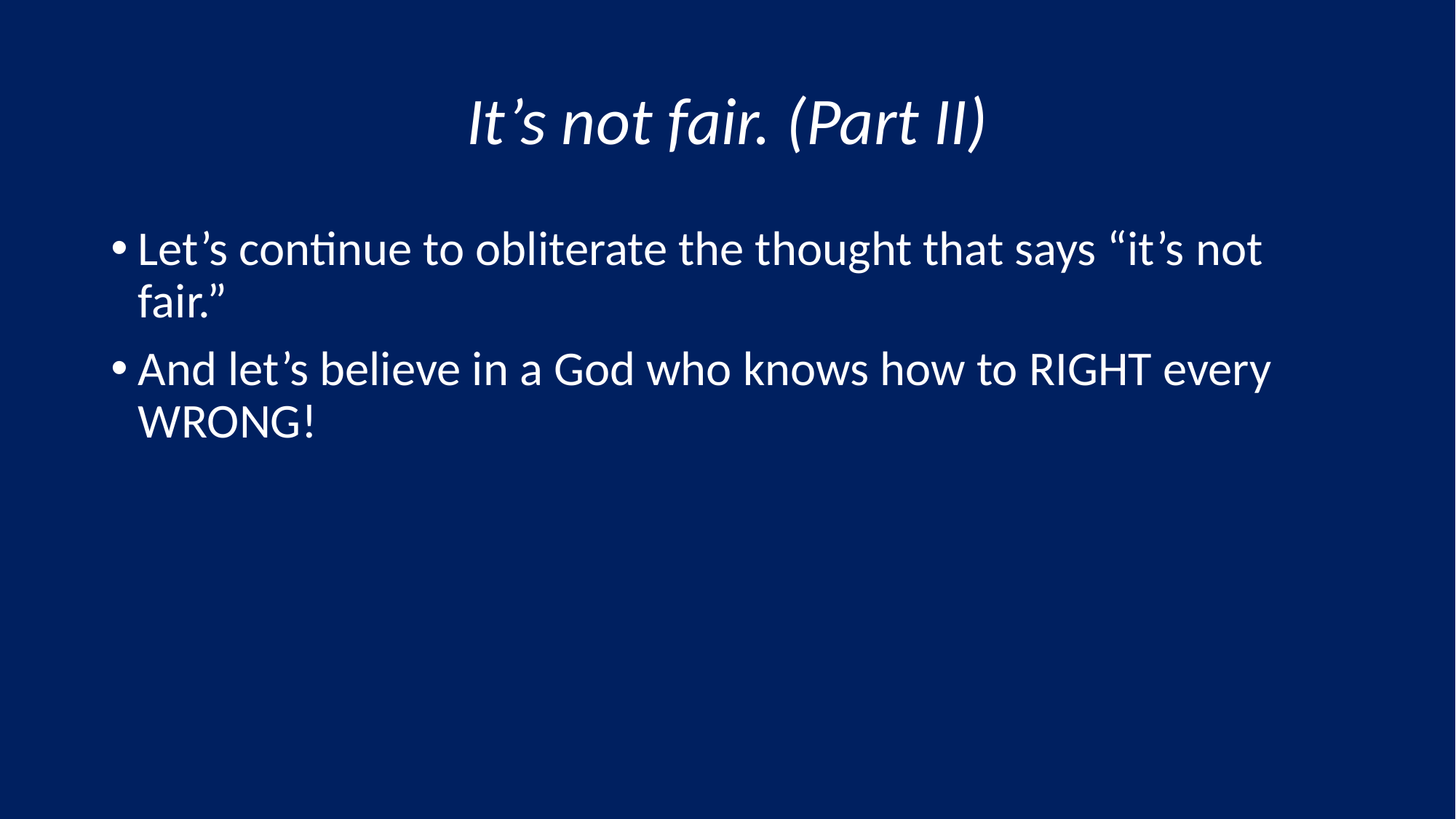

# It’s not fair. (Part II)
Let’s continue to obliterate the thought that says “it’s not fair.”
And let’s believe in a God who knows how to RIGHT every WRONG!